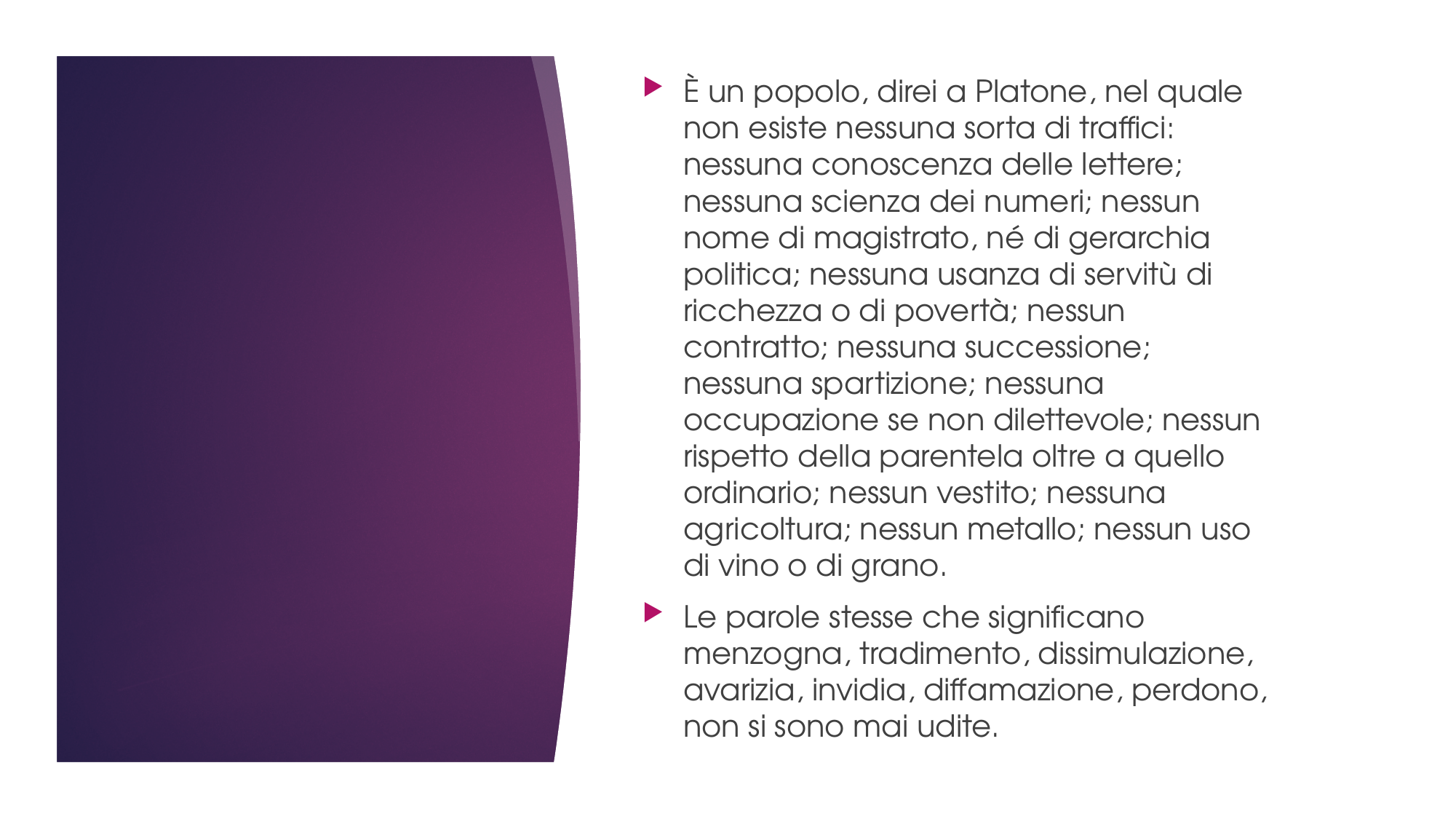

È un popolo, direi a Platone, nel quale non esiste nessuna sorta di traffici: nessuna conoscenza delle lettere; nessuna scienza dei numeri; nessun nome di magistrato, né di gerarchia politica; nessuna usanza di servitù di ricchezza o di povertà; nessun contratto; nessuna successione; nessuna spartizione; nessuna occupazione se non dilettevole; nessun rispetto della parentela oltre a quello ordinario; nessun vestito; nessuna agricoltura; nessun metallo; nessun uso di vino o di grano.
Le parole stesse che significano menzogna, tradimento, dissimulazione, avarizia, invidia, diffamazione, perdono, non si sono mai udite.